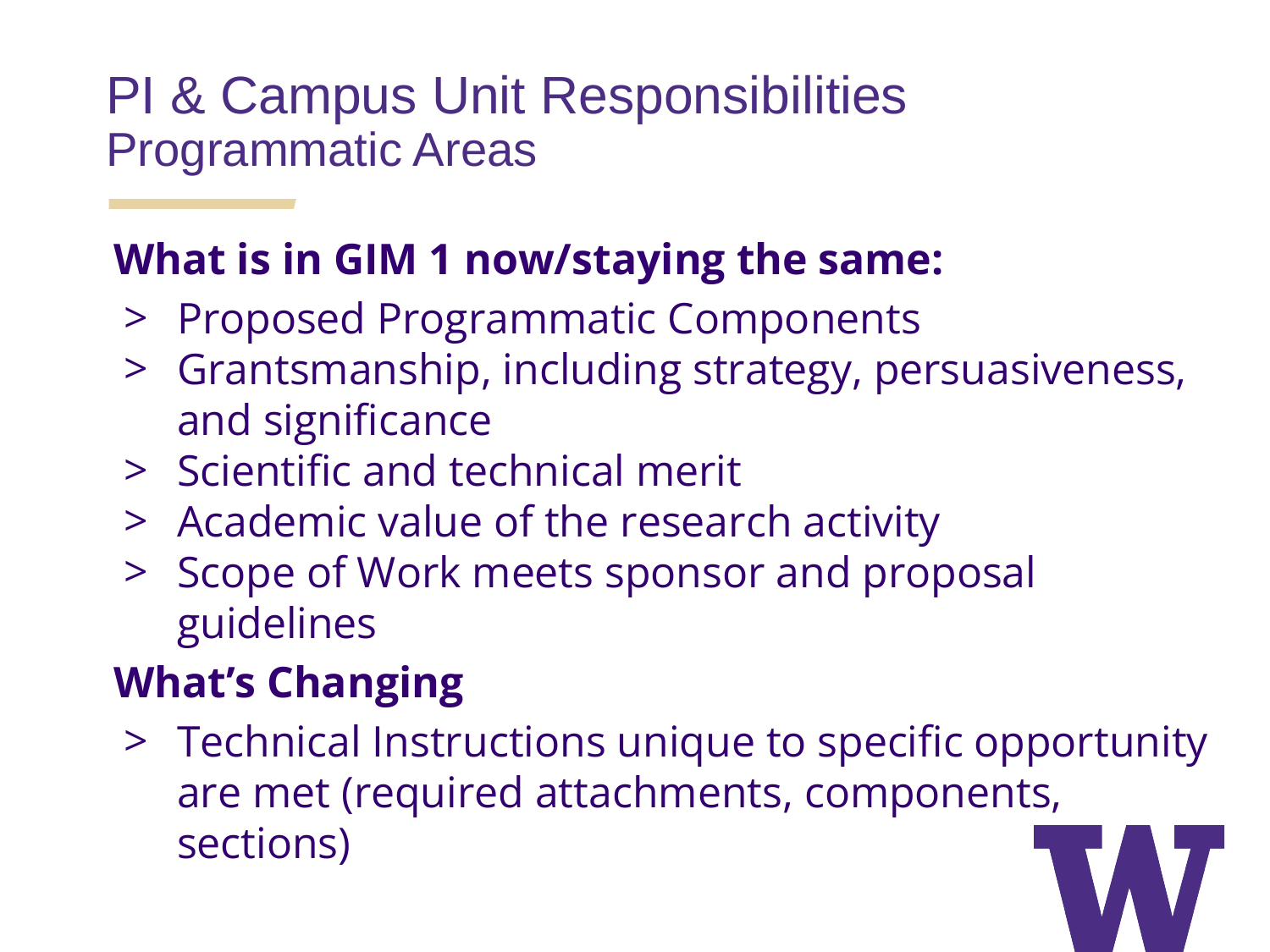

# PI & Campus Unit Responsibilities
Programmatic Areas
What is in GIM 1 now/staying the same:
Proposed Programmatic Components
Grantsmanship, including strategy, persuasiveness, and significance
Scientific and technical merit
Academic value of the research activity
Scope of Work meets sponsor and proposal guidelines
What’s Changing
Technical Instructions unique to specific opportunity are met (required attachments, components, sections)